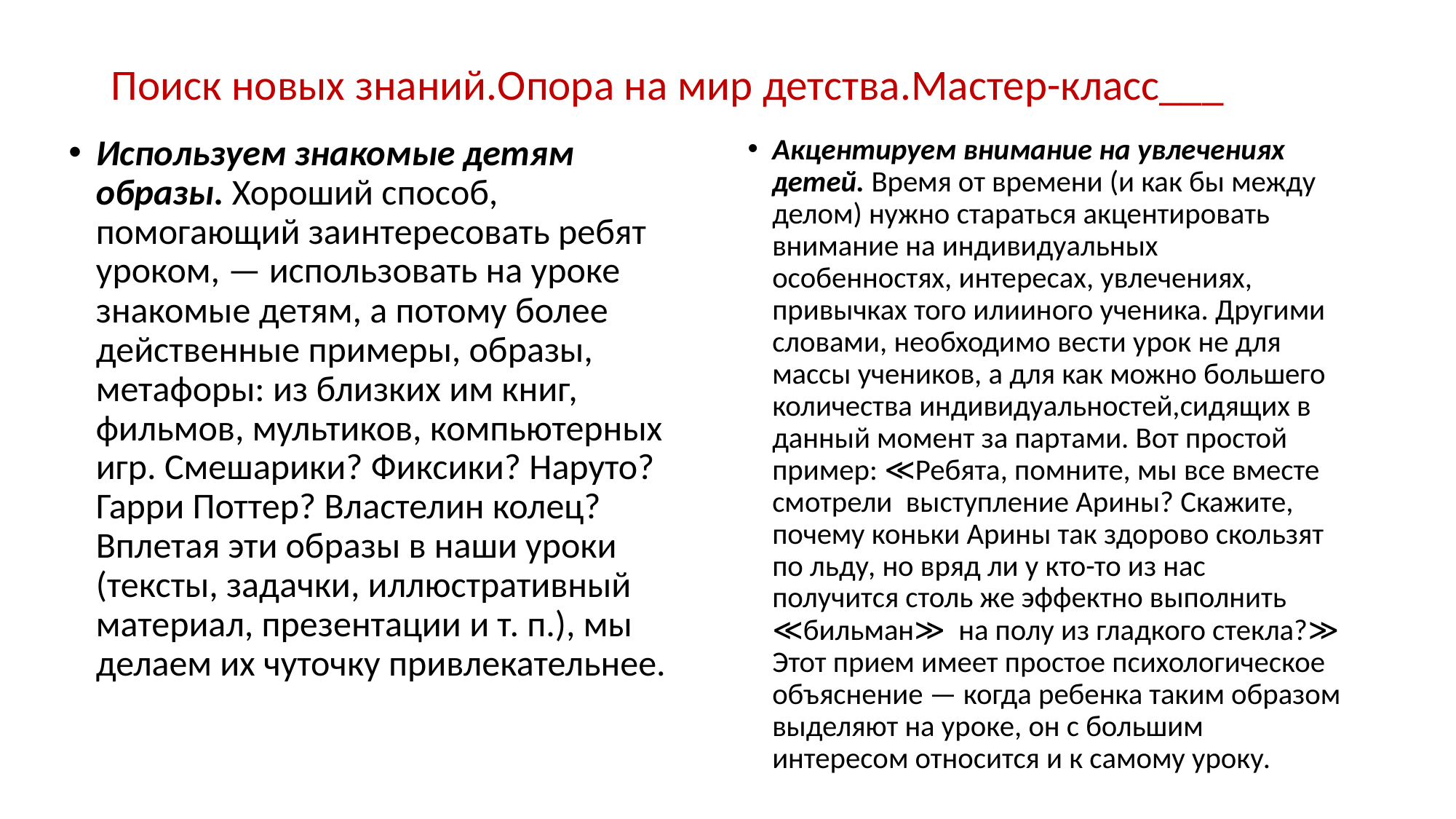

# Поиск новых знаний.Опора на мир детства.Мастер-класс___
Используем знакомые детям образы. Хороший способ, помогающий заинтересовать ребят уроком, — использовать на уроке знакомые детям, а потому более действенные примеры, образы, метафоры: из близких им книг, фильмов, мультиков, компьютерных игр. Смешарики? Фиксики? Наруто? Гарри Поттер? Властелин колец? Вплетая эти образы в наши уроки (тексты, задачки, иллюстративный материал, презентации и т. п.), мы делаем их чуточку привлекательнее.
Акцентируем внимание на увлечениях детей. Время от времени (и как бы между делом) нужно стараться акцентировать внимание на индивидуальных особенностях, интересах, увлечениях, привычках того илииного ученика. Другими словами, необходимо вести урок не для массы учеников, а для как можно большего количества индивидуальностей,сидящих в данный момент за партами. Вот простой пример: ≪Ребята, помните, мы все вместе смотрели  выступление Арины? Скажите, почему коньки Арины так здорово скользят по льду, но вряд ли у кто-то из нас  получится столь же эффектно выполнить ≪бильман≫  на полу из гладкого стекла?≫ Этот прием имеет простое психологическое объяснение — когда ребенка таким образом выделяют на уроке, он с большим интересом относится и к самому уроку.